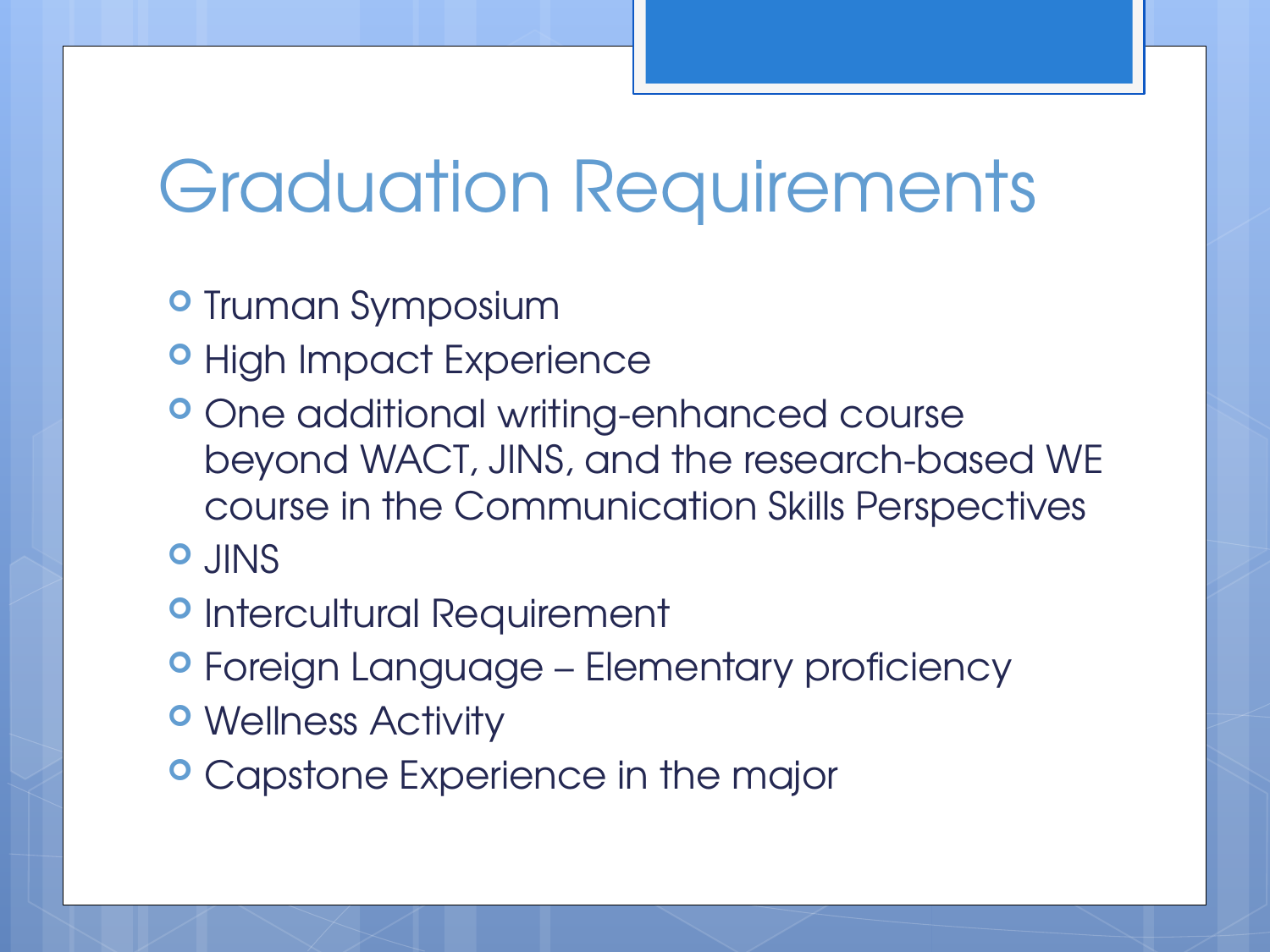

# Graduation Requirements
Truman Symposium
High Impact Experience
One additional writing-enhanced course beyond WACT, JINS, and the research-based WE course in the Communication Skills Perspectives
JINS
Intercultural Requirement
Foreign Language – Elementary proficiency
Wellness Activity
Capstone Experience in the major